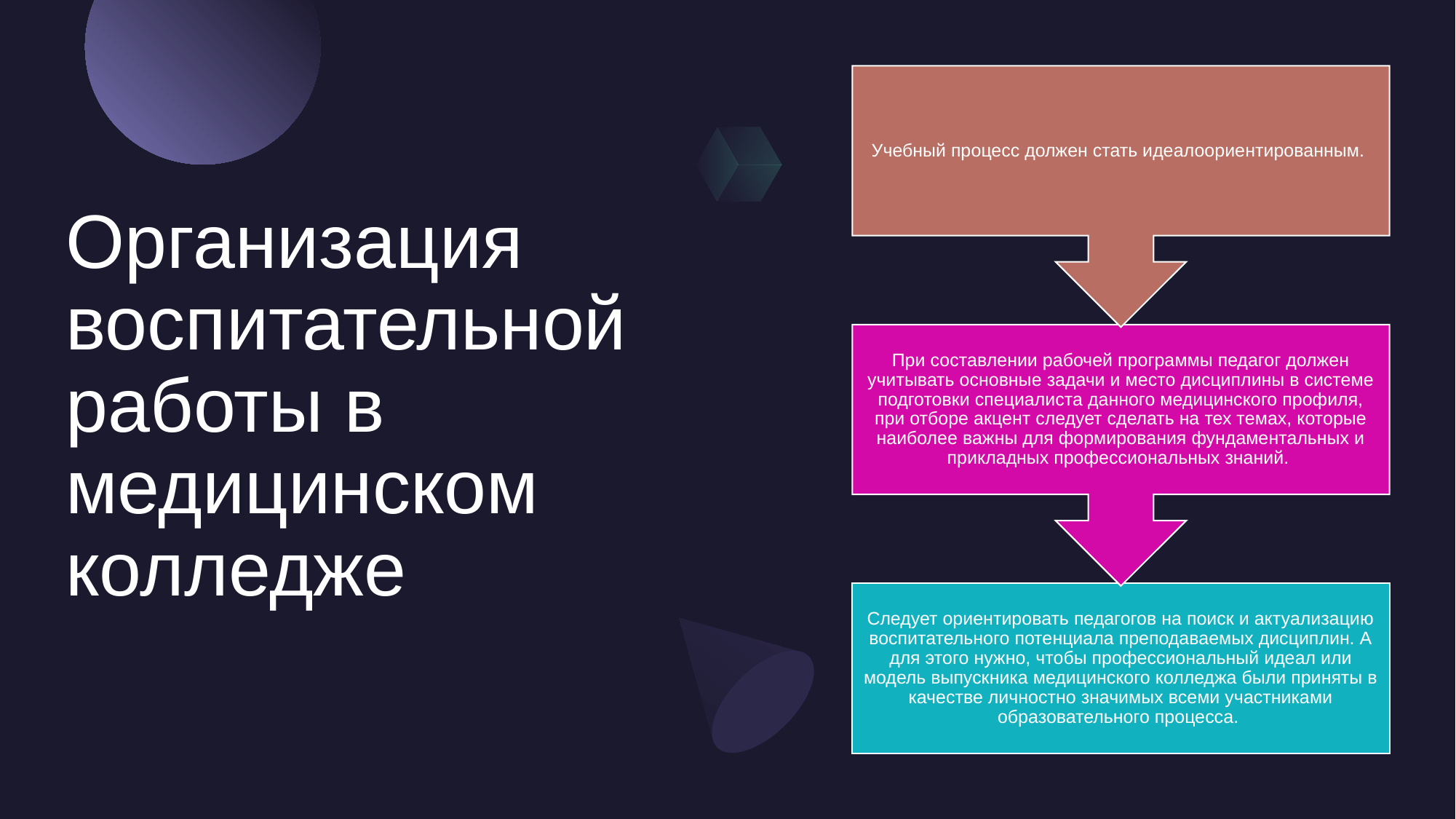

Следует ориентировать педагогов на поиск и актуализацию воспитательного потенциала преподаваемых дисциплин. А для этого нужно, чтобы профессиональный идеал или модель выпускника медицинского колледжа были приняты в качестве личностно значимых всеми участниками образовательного процесса.
При составлении рабочей программы педагог должен учитывать основные задачи и место дисциплины в системе подготовки специалиста данного медицинского профиля, при отборе акцент следует сделать на тех темах, которые наиболее важны для формирования фундаментальных и прикладных профессиональных знаний.
Учебный процесс должен стать идеалоориентированным.

# Организация воспитательной работы в медицинском колледже